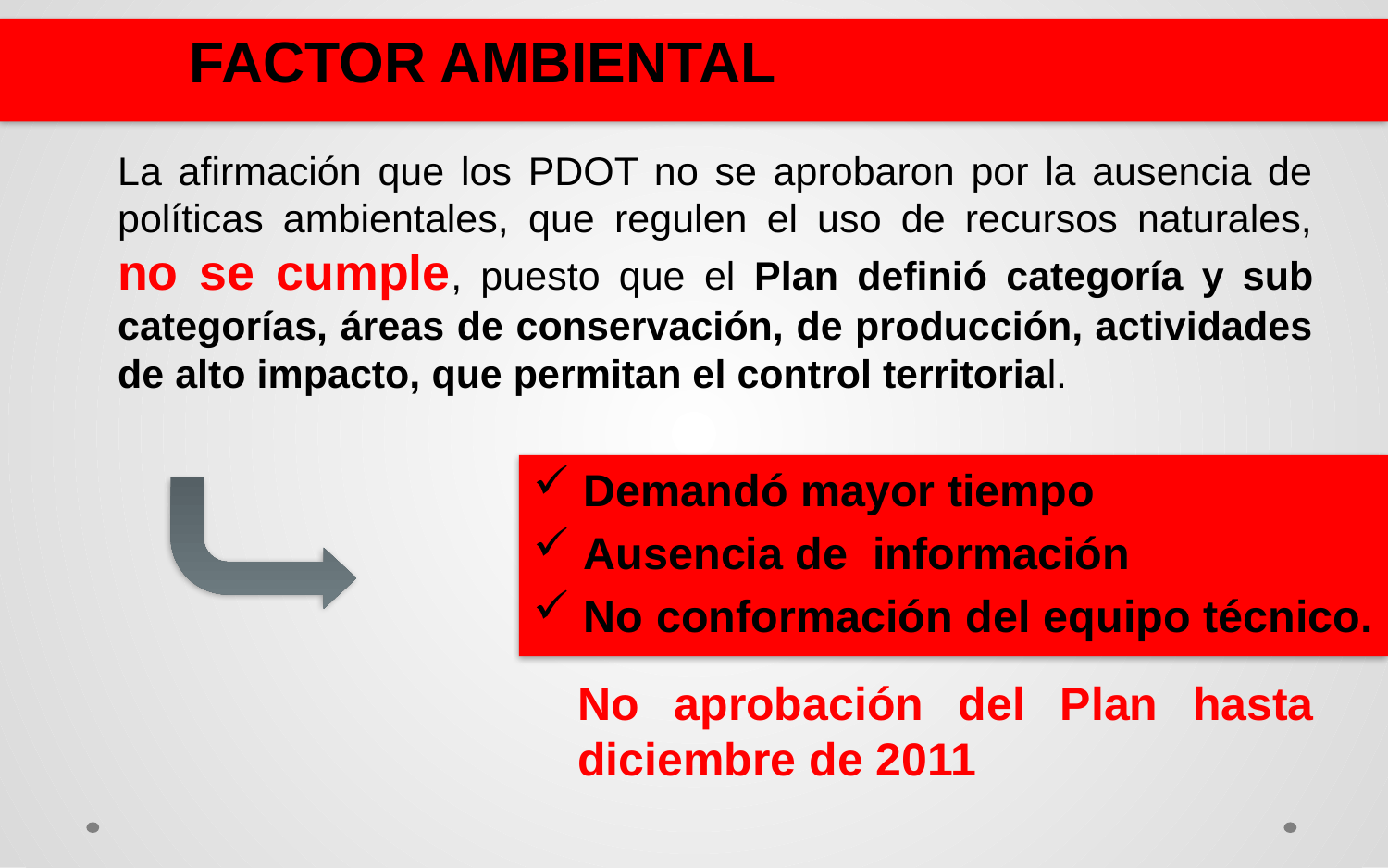

FACTOR AMBIENTAL
La afirmación que los PDOT no se aprobaron por la ausencia de políticas ambientales, que regulen el uso de recursos naturales, no se cumple, puesto que el Plan definió categoría y sub categorías, áreas de conservación, de producción, actividades de alto impacto, que permitan el control territorial.
Demandó mayor tiempo
Ausencia de  información
No conformación del equipo técnico.

No aprobación del Plan hasta diciembre de 2011